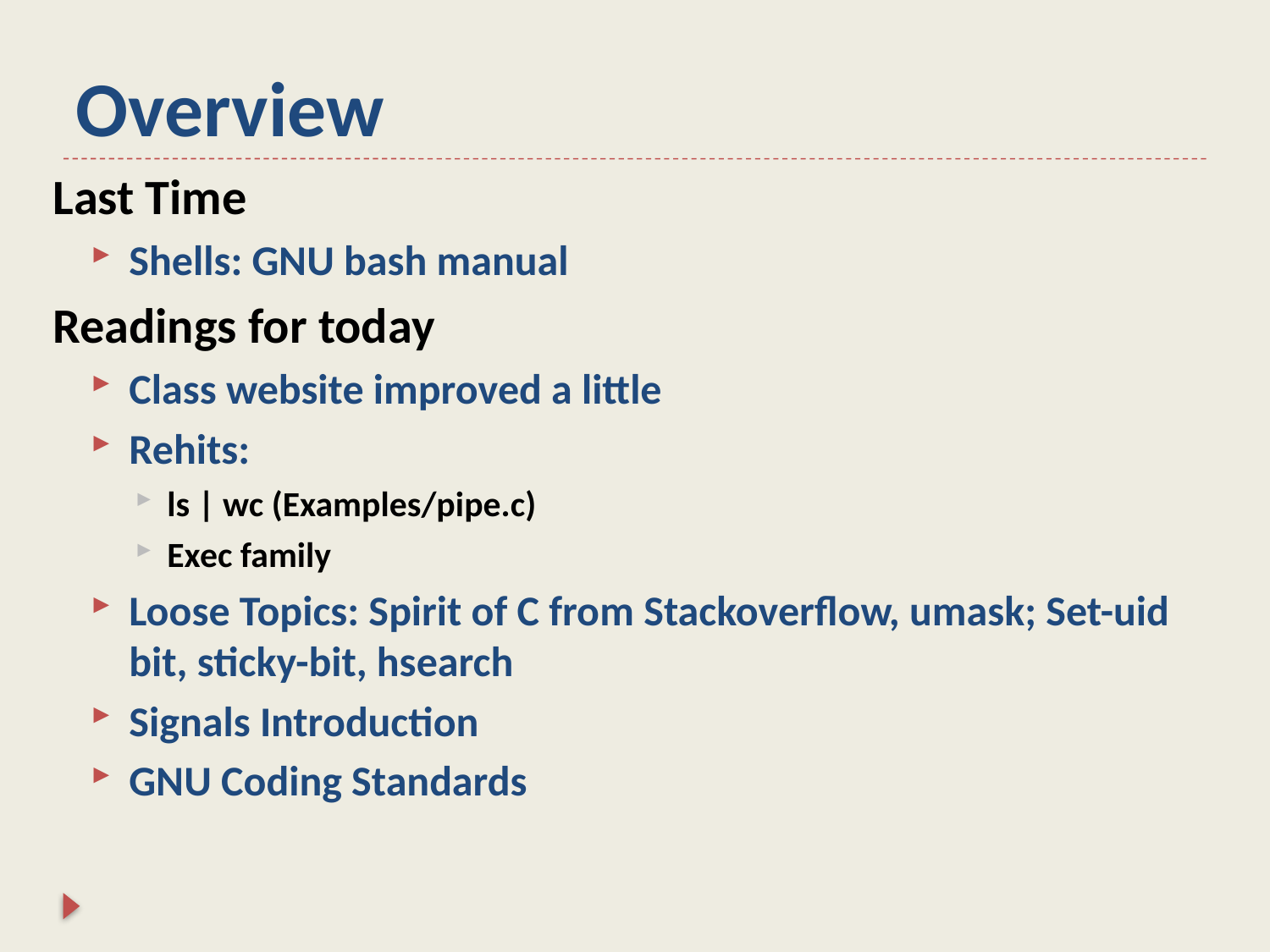

# Overview
Last Time
Shells: GNU bash manual
Readings for today
Class website improved a little
Rehits:
ls | wc (Examples/pipe.c)
Exec family
Loose Topics: Spirit of C from Stackoverflow, umask; Set-uid bit, sticky-bit, hsearch
Signals Introduction
GNU Coding Standards